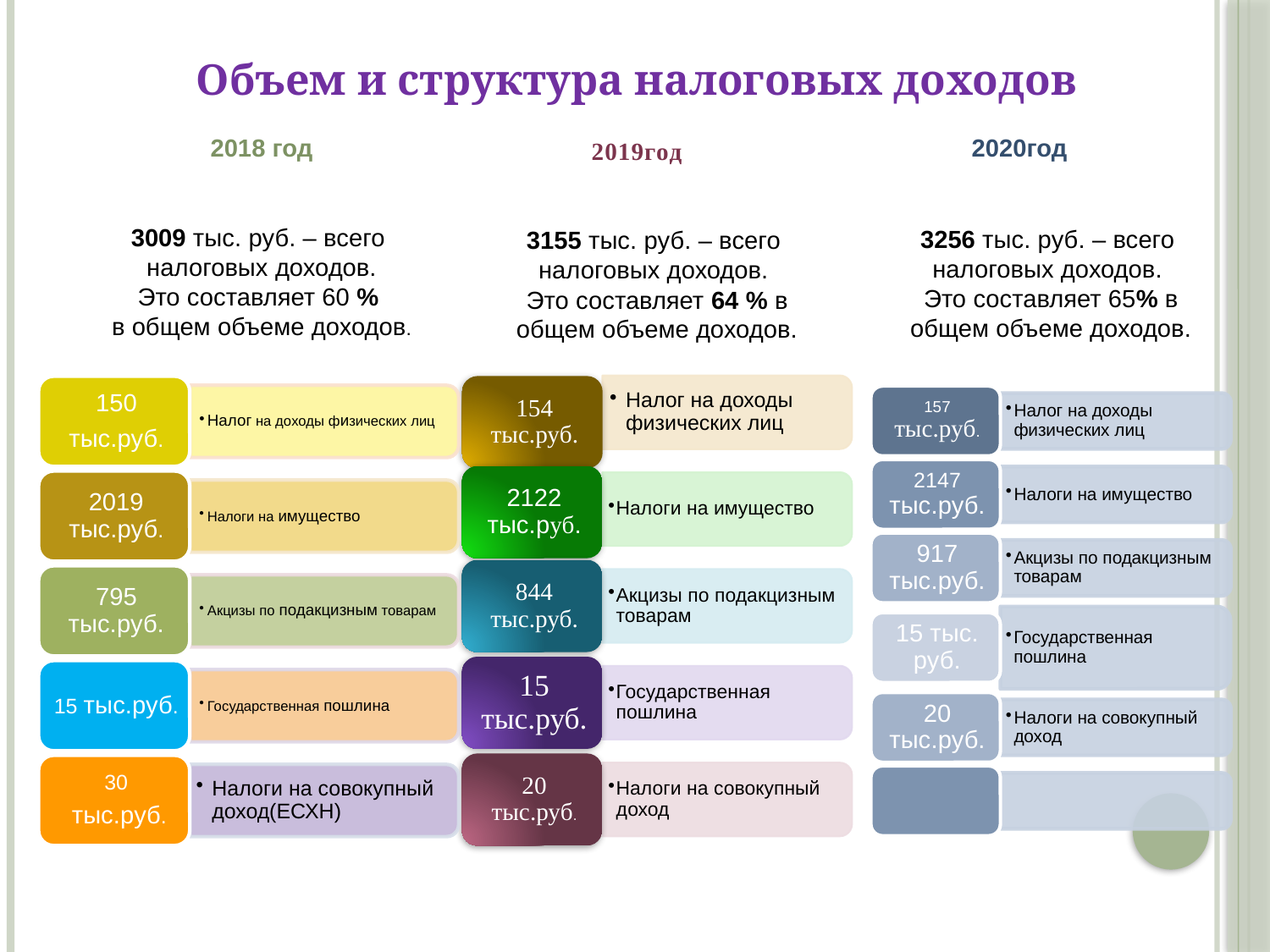

Объем и структура налоговых доходов

### Chart

| Category |
|---|
2018 год
2020год

### Chart

| Category |
|---|

### Chart

| Category |
|---|
3009 тыс. руб. – всего
налоговых доходов.
Это составляет 60 %
в общем объеме доходов.
3256 тыс. руб. – всего
налоговых доходов.
Это составляет 65% в общем объеме доходов.
3155 тыс. руб. – всего
налоговых доходов.
Это составляет 64 % в общем объеме доходов.
Налог на доходы физических лиц
154 тыс.руб.
Налоги на имущество
2122 тыс.руб.
Акцизы по подакцизным товарам
844 тыс.руб.
Государственная пошлина
15 тыс.руб.
Налоги на совокупный доход
20 тыс.руб.
Налог на доходы физических лиц
150
тыс.руб.
Налоги на имущество
2019 тыс.руб.
Акцизы по подакцизным товарам
795 тыс.руб.
Государственная пошлина
15 тыс.руб.
Налоги на совокупный доход(ЕСХН)
30
 тыс.руб.
Налог на доходы физических лиц
157 тыс.руб.
Налоги на имущество
2147 тыс.руб.
Акцизы по подакцизным товарам
917 тыс.руб.
Государственная пошлина
15 тыс. руб.
Налоги на совокупный доход
20 тыс.руб.